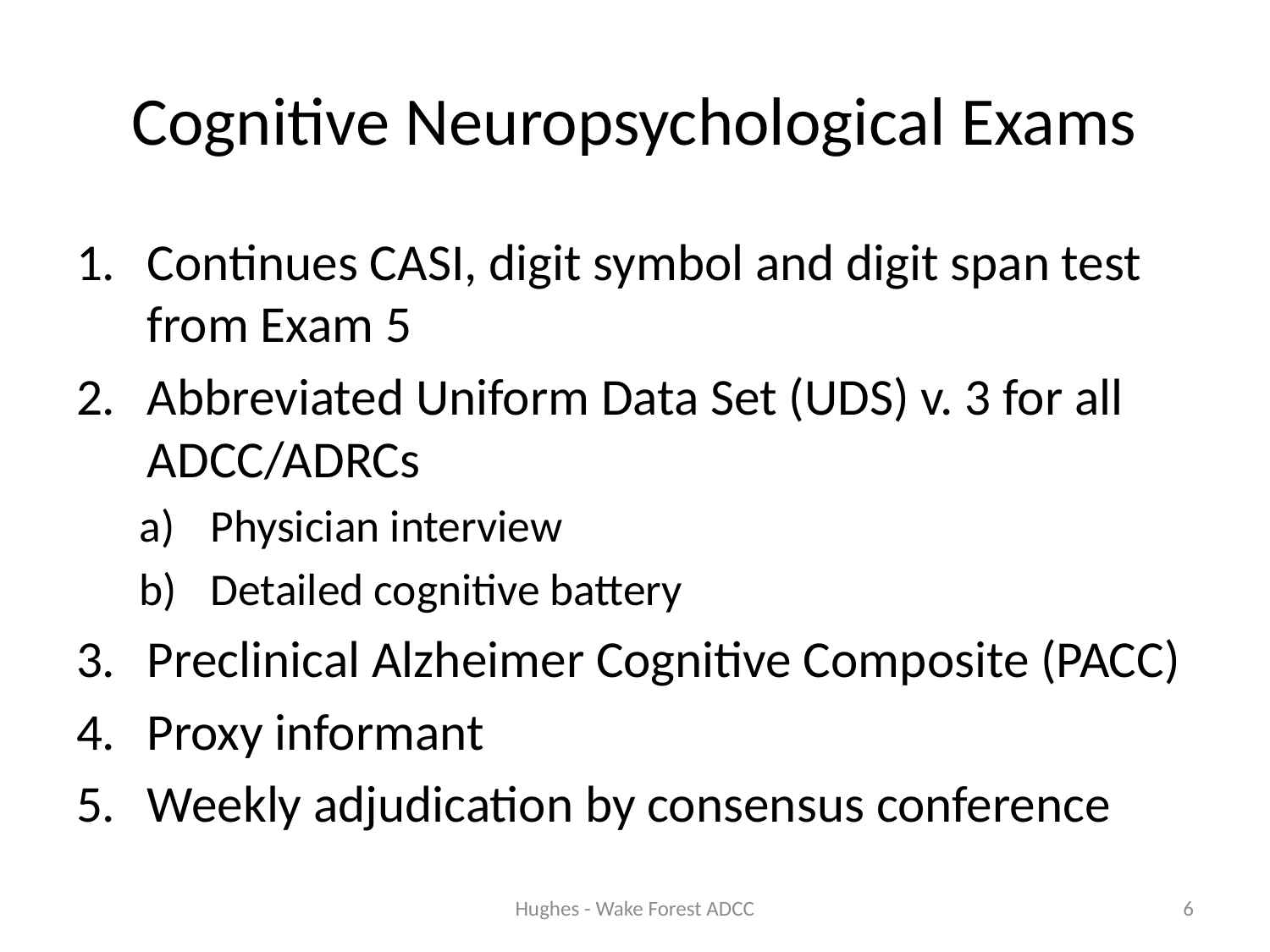

# Cognitive Neuropsychological Exams
Continues CASI, digit symbol and digit span test from Exam 5
Abbreviated Uniform Data Set (UDS) v. 3 for all ADCC/ADRCs
Physician interview
Detailed cognitive battery
Preclinical Alzheimer Cognitive Composite (PACC)
Proxy informant
Weekly adjudication by consensus conference

Hughes - Wake Forest ADCC
6